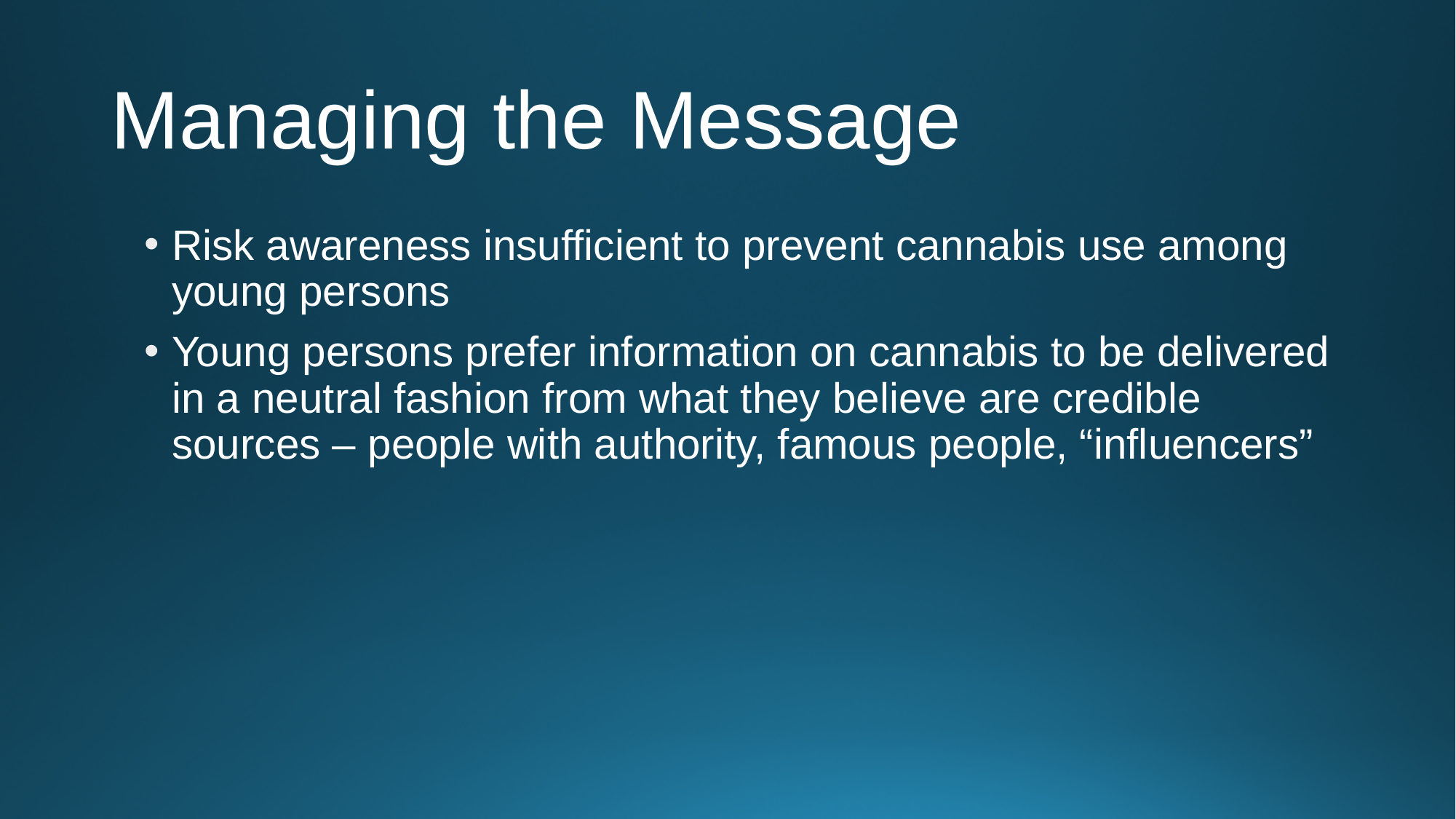

# Managing the Message
Risk awareness insufficient to prevent cannabis use among young persons
Young persons prefer information on cannabis to be delivered in a neutral fashion from what they believe are credible sources – people with authority, famous people, “influencers”